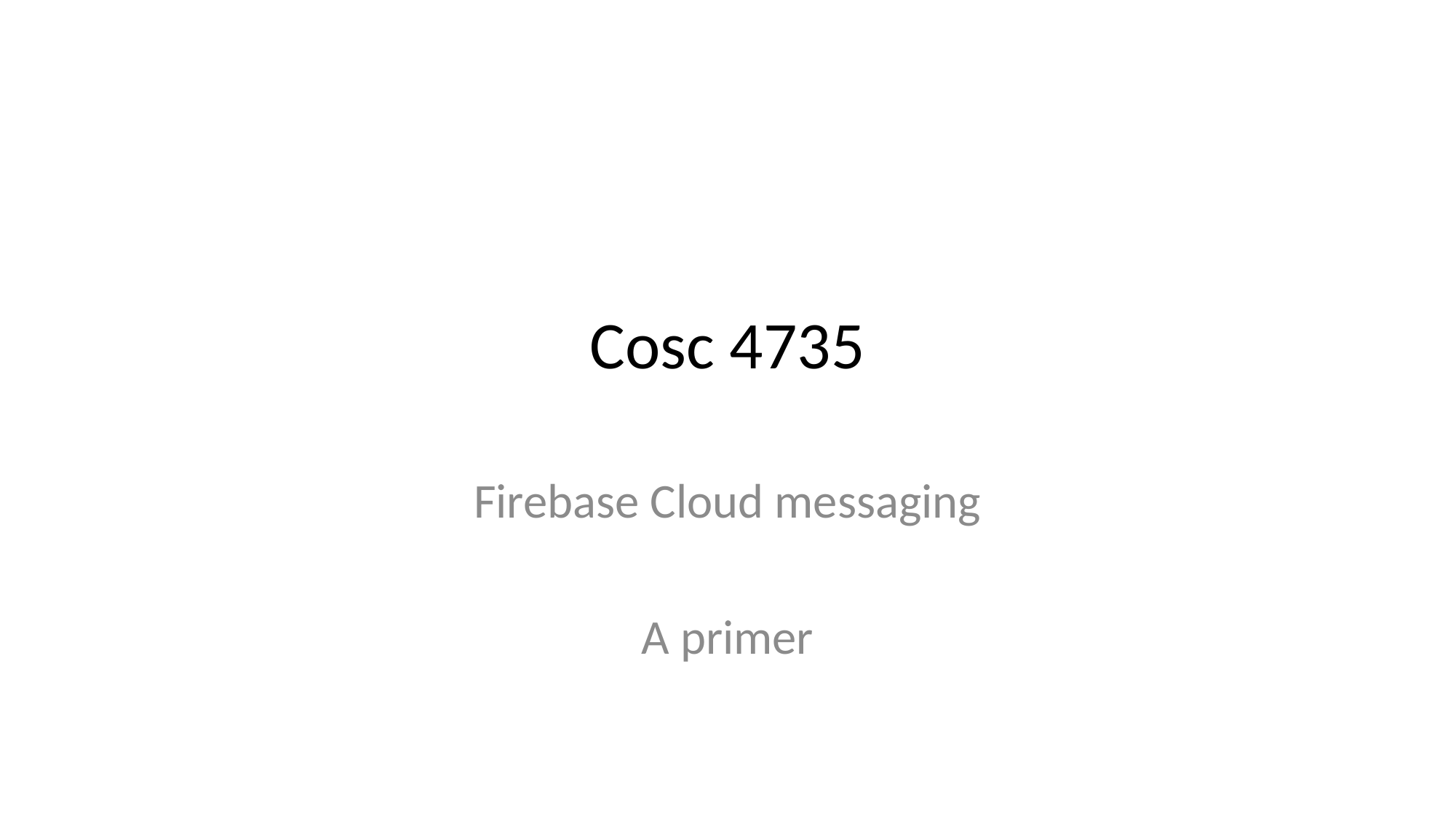

# Cosc 4735
Firebase Cloud messaging

A primer